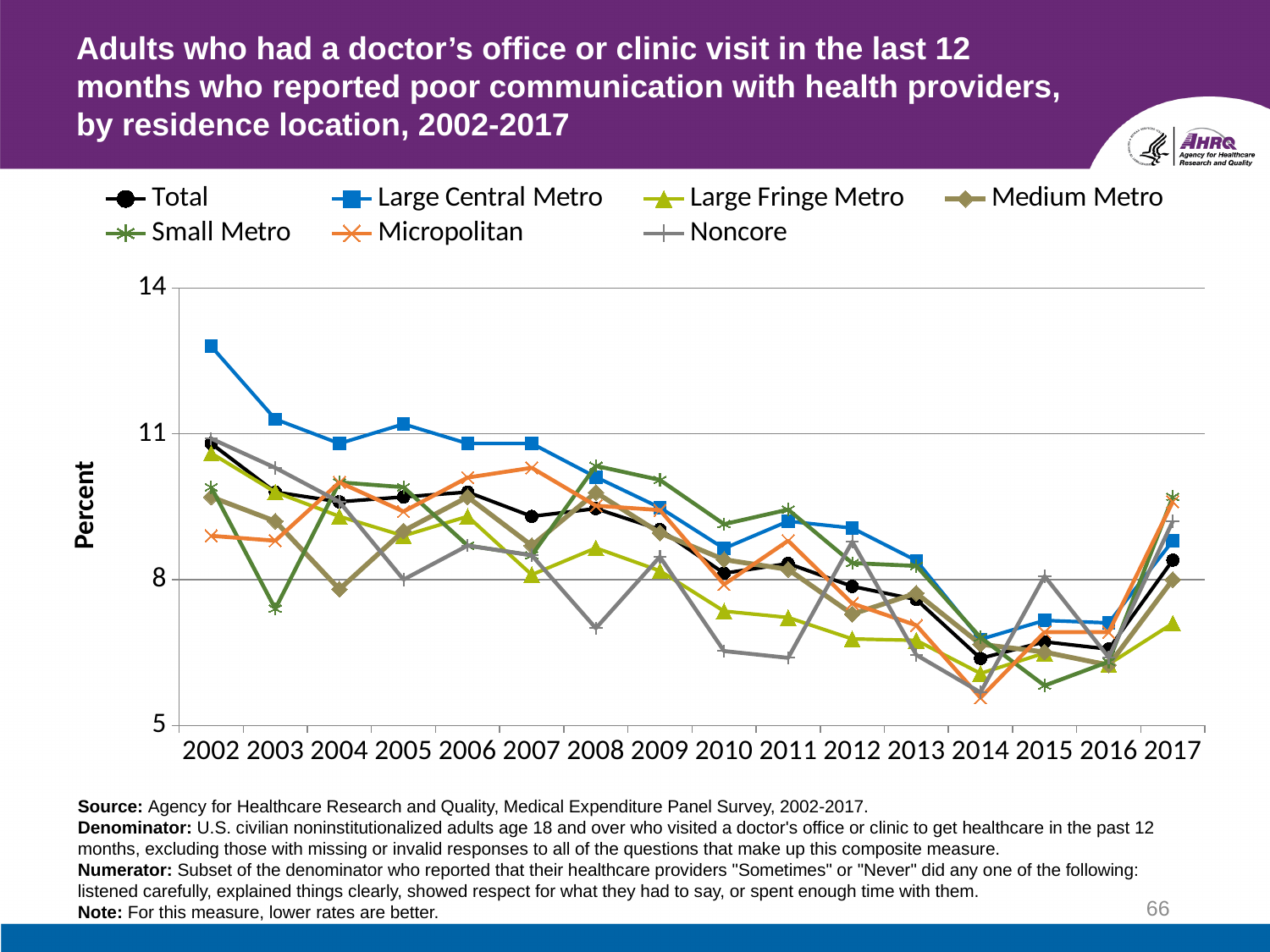

# Adults who had a doctor’s office or clinic visit in the last 12 months who reported poor communication with health providers, by residence location, 2002-2017

### Chart

| Category | Total | Large Central Metro | Large Fringe Metro | Medium Metro | Small Metro | Micropolitan | Noncore |
|---|---|---|---|---|---|---|---|
| 2002 | 10.8 | 12.8 | 10.6 | 9.7 | 9.9 | 8.9 | 10.9 |
| 2003 | 9.8 | 11.3 | 9.8 | 9.2 | 7.4 | 8.8 | 10.3 |
| 2004 | 9.6 | 10.8 | 9.3 | 7.8 | 10.0 | 10.0 | 9.6 |
| 2005 | 9.7 | 11.2 | 8.9 | 9.0 | 9.9 | 9.4 | 8.0 |
| 2006 | 9.8 | 10.8 | 9.3 | 9.7 | 8.7 | 10.1 | 8.7 |
| 2007 | 9.3 | 10.8 | 8.1 | 8.7 | 8.5 | 10.3 | 8.5 |
| 2008 | 9.46 | 10.11 | 8.65 | 9.79 | 10.34 | 9.52 | 7.0 |
| 2009 | 9.03 | 9.48 | 8.18 | 8.96 | 10.05 | 9.43 | 8.47 |
| 2010 | 8.13 | 8.64 | 7.35 | 8.41 | 9.14 | 7.9 | 6.53 |
| 2011 | 8.33 | 9.2 | 7.22 | 8.21 | 9.44 | 8.8 | 6.39 |
| 2012 | 7.86 | 9.06 | 6.78 | 7.29 | 8.34 | 7.51 | 8.78 |
| 2013 | 7.59 | 8.39 | 6.75 | 7.72 | 8.28 | 7.06 | 6.45 |
| 2014 | 6.38 | 6.77 | 6.07 | 6.67 | 6.81 | 5.57 | 5.68 |
| 2015 | 6.72 | 7.16 | 6.49 | 6.51 | 5.82 | 6.92 | 8.07 |
| 2016 | 6.57 | 7.11 | 6.26 | 6.24 | 6.31 | 6.92 | 6.4 |
| 2017 | 8.4 | 8.8 | 7.1 | 8.0 | 9.7 | 9.6 | 9.2 |
Source: Agency for Healthcare Research and Quality, Medical Expenditure Panel Survey, 2002-2017.
Denominator: U.S. civilian noninstitutionalized adults age 18 and over who visited a doctor's office or clinic to get healthcare in the past 12 months, excluding those with missing or invalid responses to all of the questions that make up this composite measure.
Numerator: Subset of the denominator who reported that their healthcare providers "Sometimes" or "Never" did any one of the following: listened carefully, explained things clearly, showed respect for what they had to say, or spent enough time with them.
Note: For this measure, lower rates are better.
66